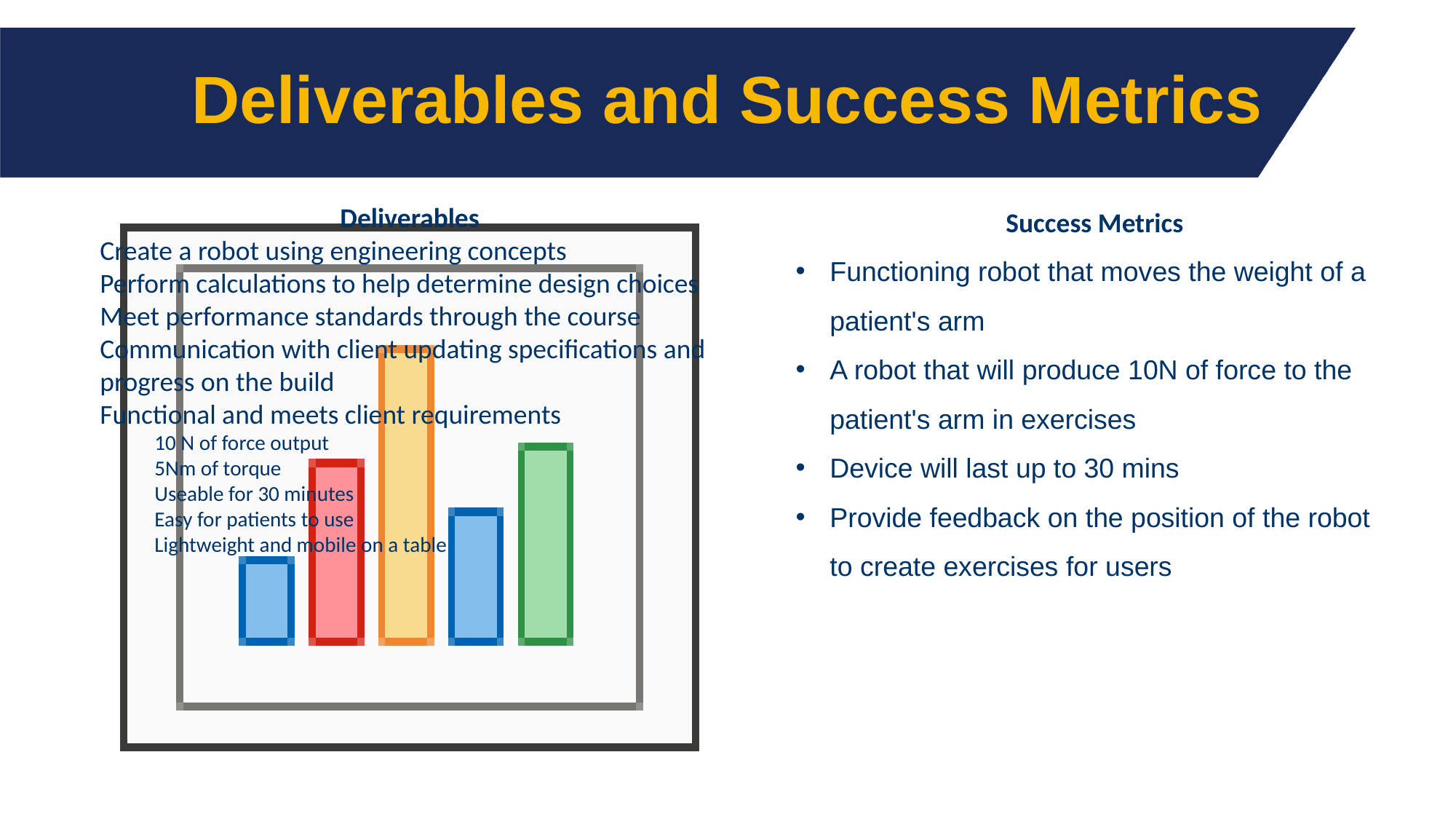

# Deliverables and Success Metrics
Deliverables
Create a robot using engineering concepts
Perform calculations to help determine design choices
Meet performance standards through the course
Communication with client updating specifications and progress on the build
Functional and meets client requirements
10 N of force output
5Nm of torque
Useable for 30 minutes
Easy for patients to use
Lightweight and mobile on a table

Success Metrics
Functioning robot that moves the weight of a patient's arm
A robot that will produce 10N of force to the patient's arm in exercises
Device will last up to 30 mins
Provide feedback on the position of the robot  to create exercises for users